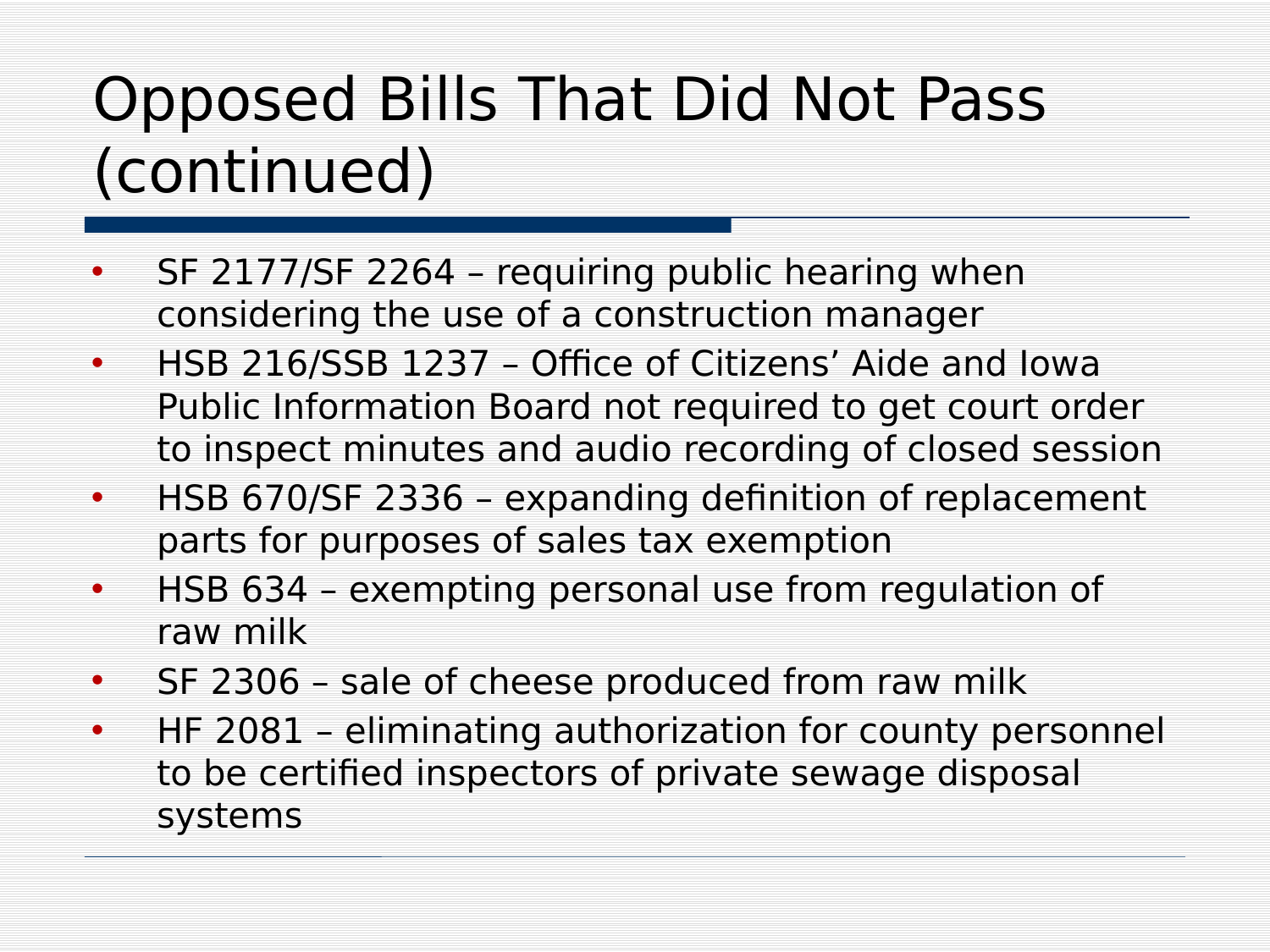

# Opposed Bills That Did Not Pass (continued)
SF 2177/SF 2264 – requiring public hearing when considering the use of a construction manager
HSB 216/SSB 1237 – Office of Citizens’ Aide and Iowa Public Information Board not required to get court order to inspect minutes and audio recording of closed session
HSB 670/SF 2336 – expanding definition of replacement parts for purposes of sales tax exemption
HSB 634 – exempting personal use from regulation of raw milk
SF 2306 – sale of cheese produced from raw milk
HF 2081 – eliminating authorization for county personnel to be certified inspectors of private sewage disposal systems